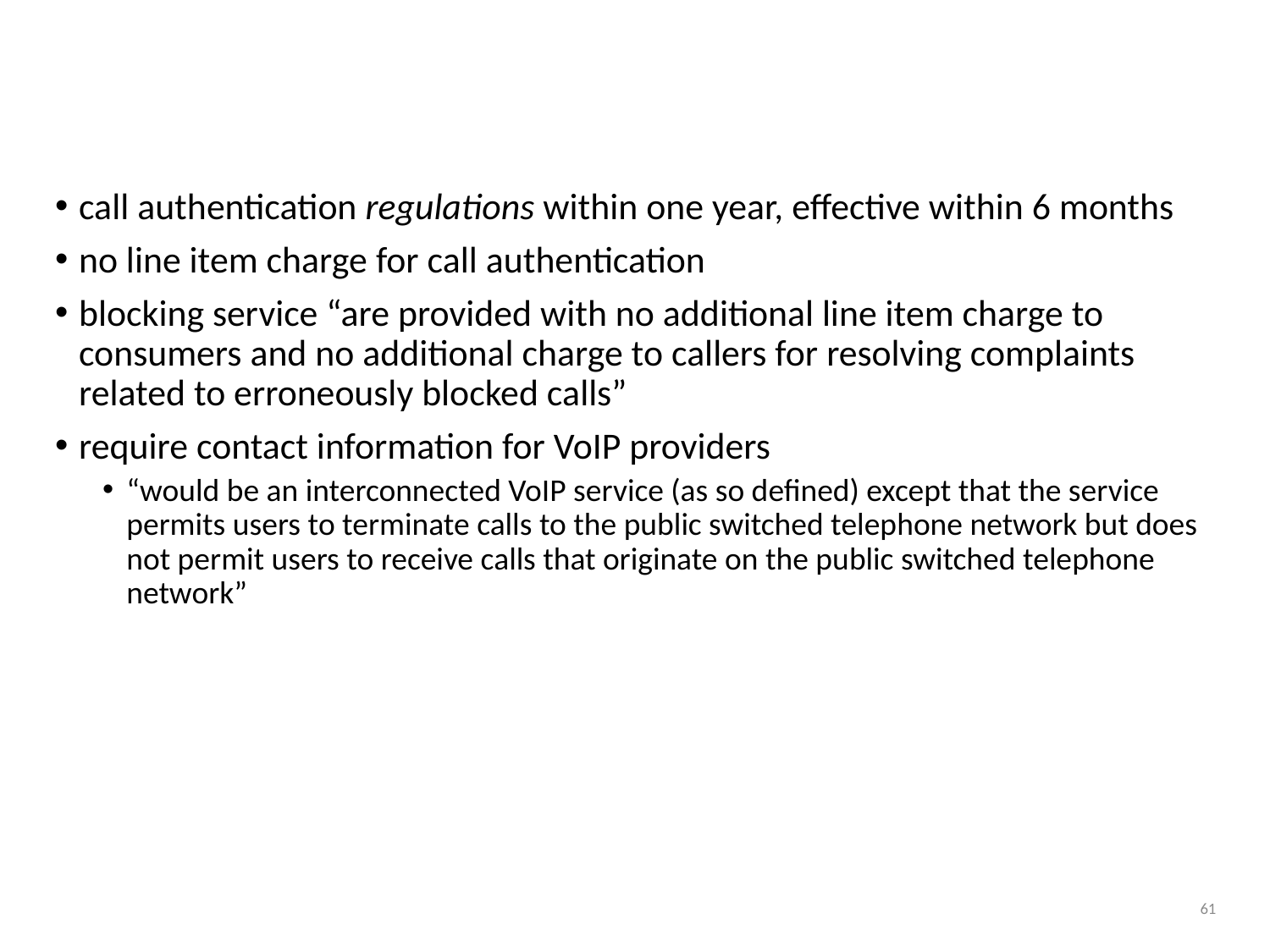

# H.R. 3375 - Stopping Bad Robocalls Act
call authentication regulations within one year, effective within 6 months
no line item charge for call authentication
blocking service “are provided with no additional line item charge to consumers and no additional charge to callers for resolving complaints related to erroneously blocked calls”
require contact information for VoIP providers
“would be an interconnected VoIP service (as so defined) except that the service permits users to terminate calls to the public switched telephone network but does not permit users to receive calls that originate on the public switched telephone network”

61